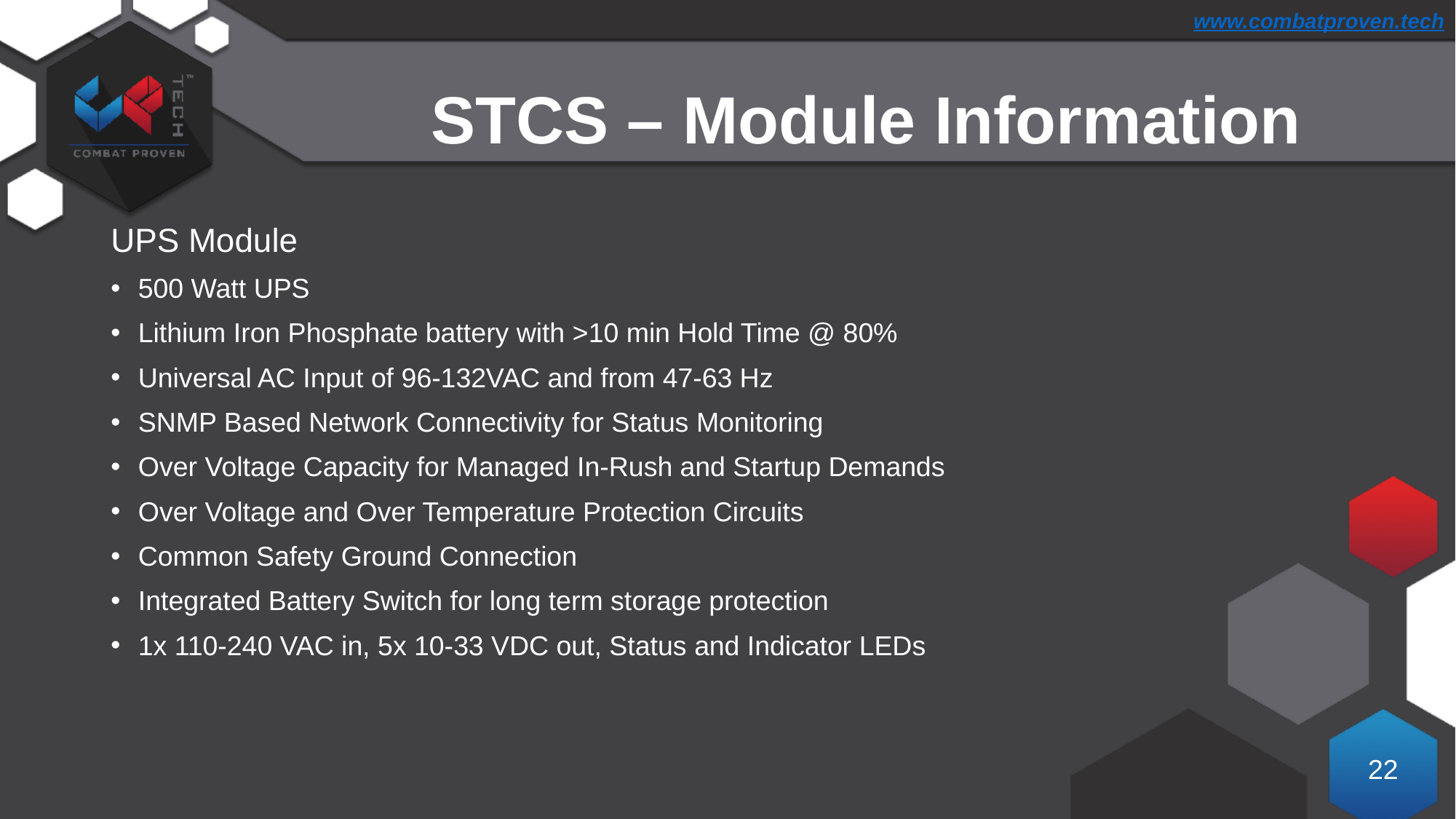

# STCS – Module Information
UPS Module
500 Watt UPS
Lithium Iron Phosphate battery with >10 min Hold Time @ 80%
Universal AC Input of 96-132VAC and from 47-63 Hz
SNMP Based Network Connectivity for Status Monitoring
Over Voltage Capacity for Managed In-Rush and Startup Demands
Over Voltage and Over Temperature Protection Circuits
Common Safety Ground Connection
Integrated Battery Switch for long term storage protection
1x 110-240 VAC in, 5x 10-33 VDC out, Status and Indicator LEDs